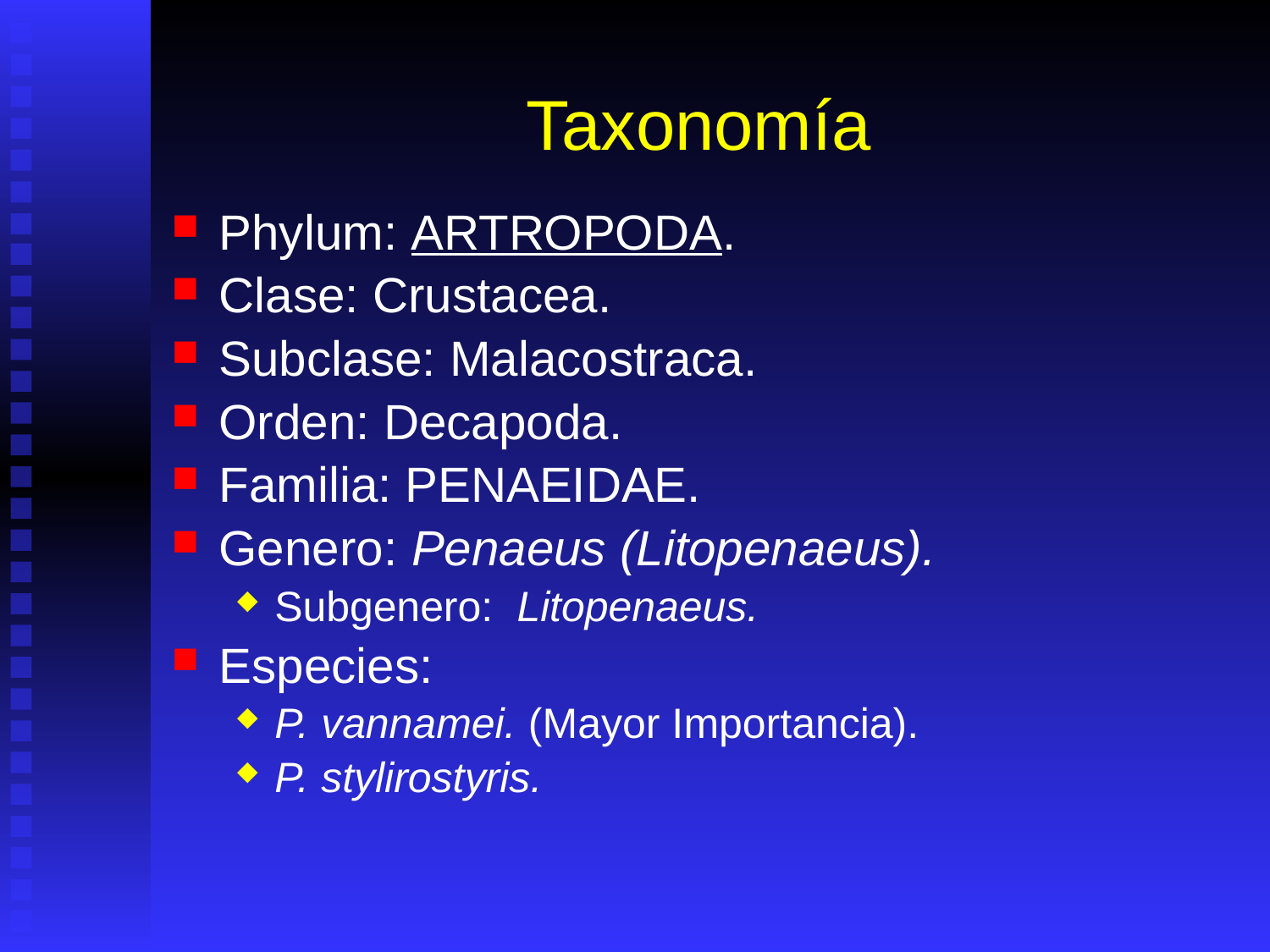

# Taxonomía
Phylum: ARTROPODA.
Clase: Crustacea.
Subclase: Malacostraca.
Orden: Decapoda.
Familia: PENAEIDAE.
Genero: Penaeus (Litopenaeus).
Subgenero:  Litopenaeus.
Especies:
P. vannamei. (Mayor Importancia).
P. stylirostyris.